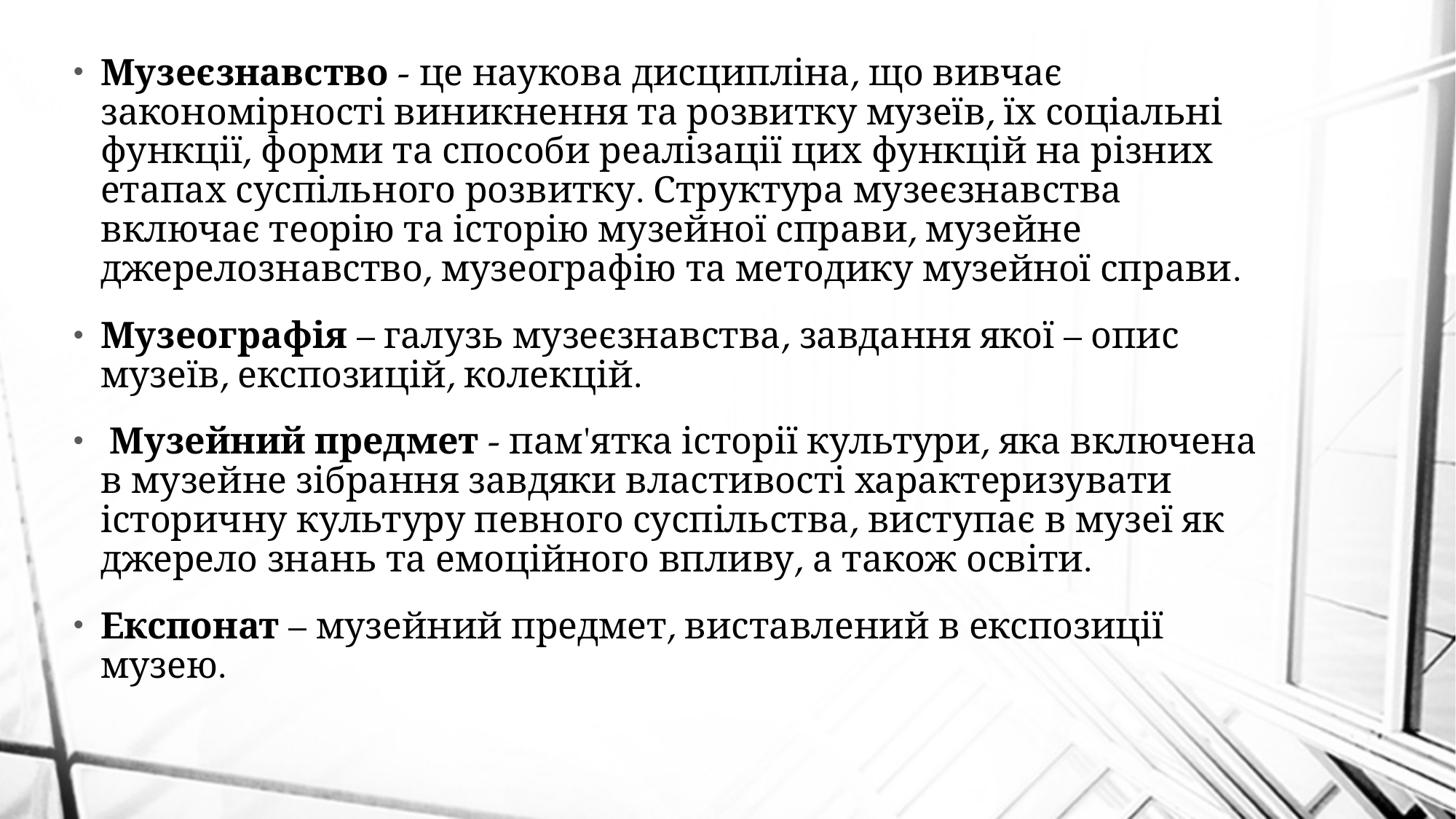

Музеєзнавство - це наукова дисципліна, що вивчає закономірності виникнення та розвитку музеїв, їх соціальні функції, форми та способи реалізації цих функцій на різних етапах суспільного розвитку. Структура музеєзнавства включає теорію та історію музейної справи, музейне джерелознавство, музеографію та методику музейної справи.
Музеографія – галузь музеєзнавства, завдання якої – опис музеїв, експозицій, колекцій.
 Музейний предмет - пам'ятка історії культури, яка включена в музейне зібрання завдяки властивості характеризувати історичну культуру певного суспільства, виступає в музеї як джерело знань та емоційного впливу, а також освіти.
Експонат – музейний предмет, виставлений в експозиції музею.